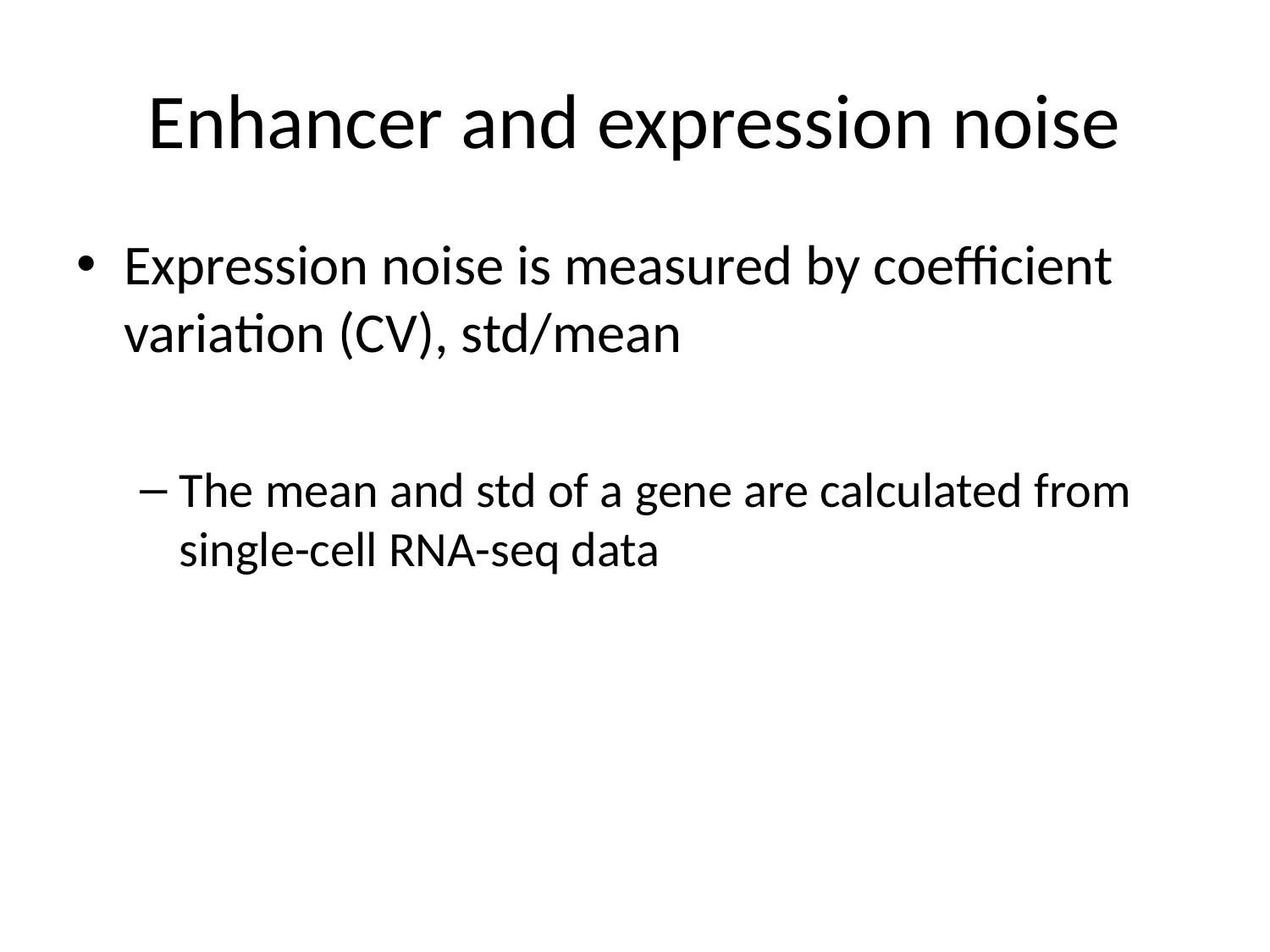

# Enhancer and expression noise
Expression noise is measured by coefficient variation (CV), std/mean

The mean and std of a gene are calculated from single-cell RNA-seq data